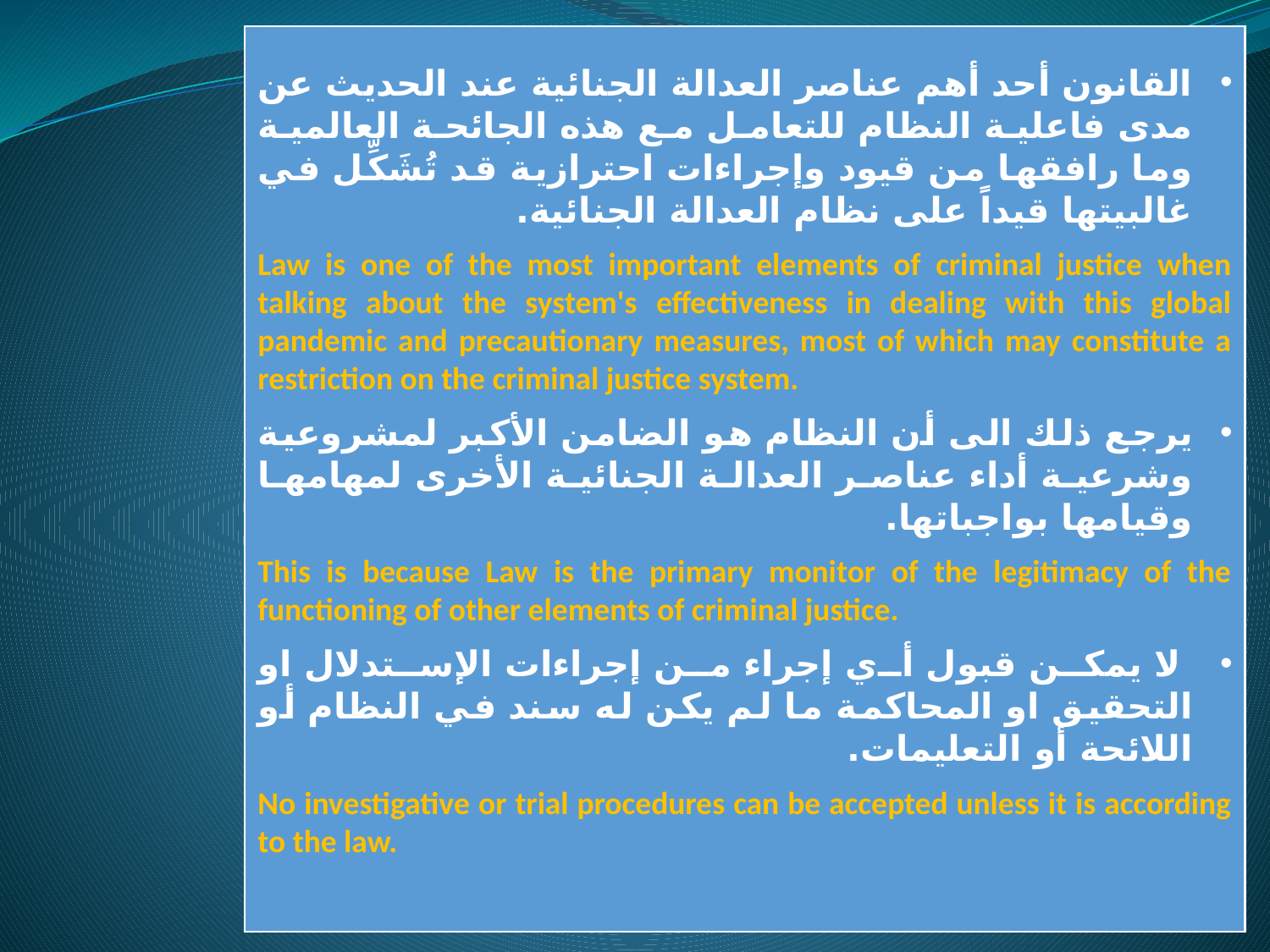

القانون أحد أهم عناصر العدالة الجنائية عند الحديث عن مدى فاعلية النظام للتعامل مع هذه الجائحة العالمية وما رافقها من قيود وإجراءات احترازية قد تُشَكِّل في غالبيتها قيداً على نظام العدالة الجنائية.
Law is one of the most important elements of criminal justice when talking about the system's effectiveness in dealing with this global pandemic and precautionary measures, most of which may constitute a restriction on the criminal justice system.
يرجع ذلك الى أن النظام هو الضامن الأكبر لمشروعية وشرعية أداء عناصر العدالة الجنائية الأخرى لمهامها وقيامها بواجباتها.
This is because Law is the primary monitor of the legitimacy of the functioning of other elements of criminal justice.
 لا يمكن قبول أي إجراء من إجراءات الإستدلال او التحقيق او المحاكمة ما لم يكن له سند في النظام أو اللائحة أو التعليمات.
No investigative or trial procedures can be accepted unless it is according to the law.